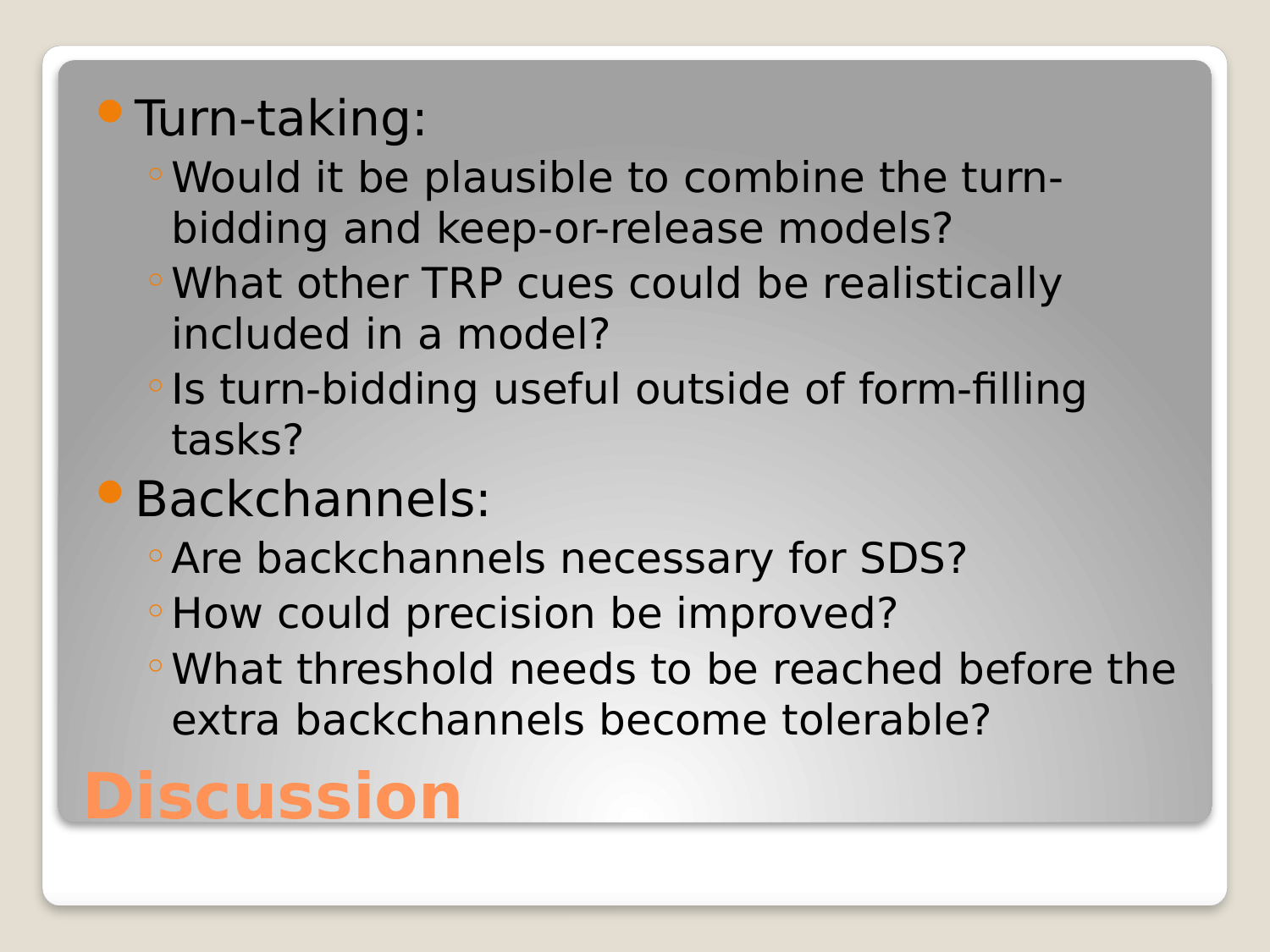

Turn-taking:
Would it be plausible to combine the turn-bidding and keep-or-release models?
What other TRP cues could be realistically included in a model?
Is turn-bidding useful outside of form-filling tasks?
Backchannels:
Are backchannels necessary for SDS?
How could precision be improved?
What threshold needs to be reached before the extra backchannels become tolerable?
# Discussion